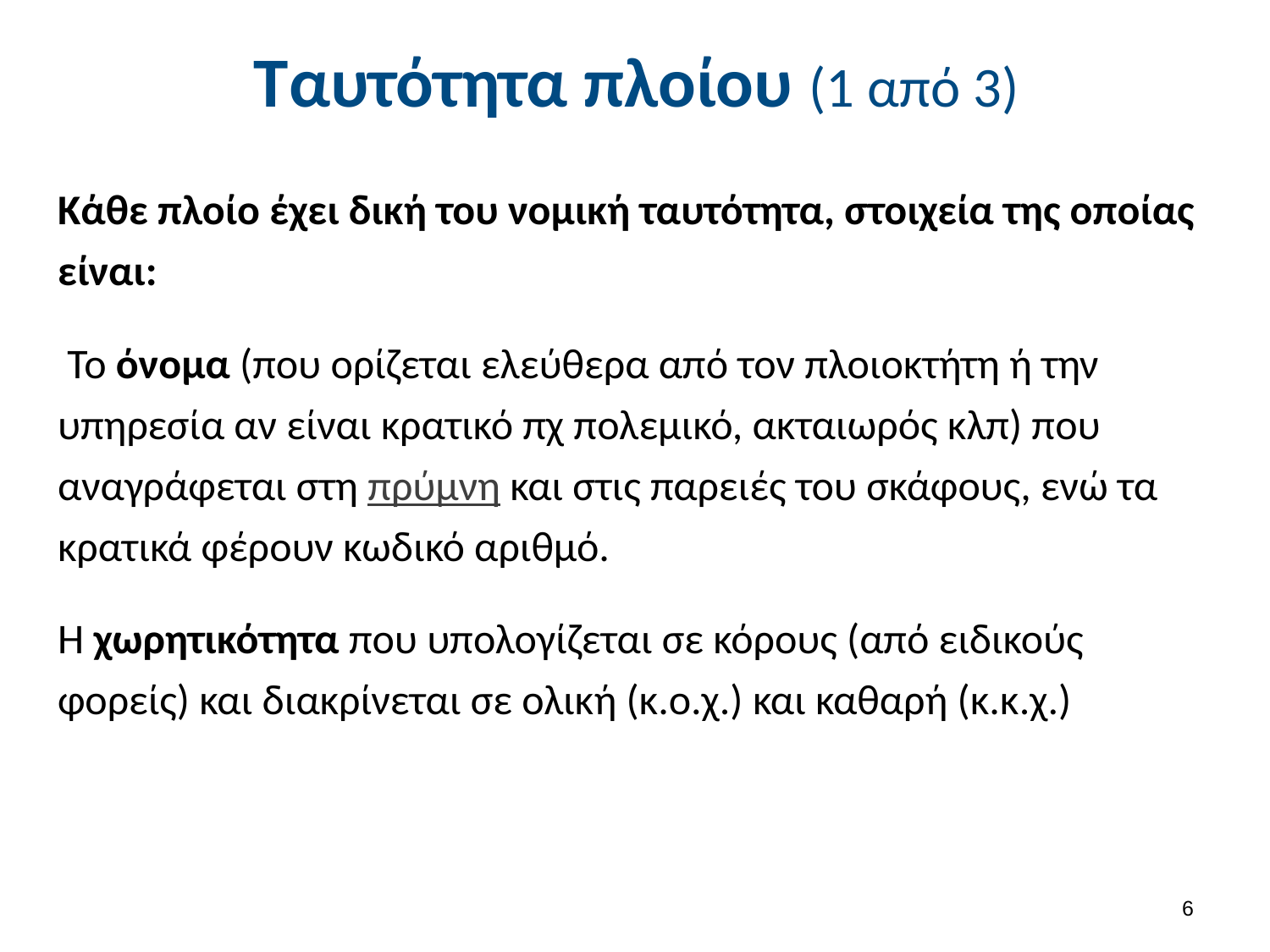

# Ταυτότητα πλοίου (1 από 3)
Κάθε πλοίο έχει δική του νομική ταυτότητα, στοιχεία της οποίας είναι:
 Το όνομα (που ορίζεται ελεύθερα από τον πλοιοκτήτη ή την υπηρεσία αν είναι κρατικό πχ πολεμικό, ακταιωρός κλπ) που αναγράφεται στη πρύμνη και στις παρειές του σκάφους, ενώ τα κρατικά φέρουν κωδικό αριθμό.
Η χωρητικότητα που υπολογίζεται σε κόρους (από ειδικούς φορείς) και διακρίνεται σε ολική (κ.ο.χ.) και καθαρή (κ.κ.χ.)

6